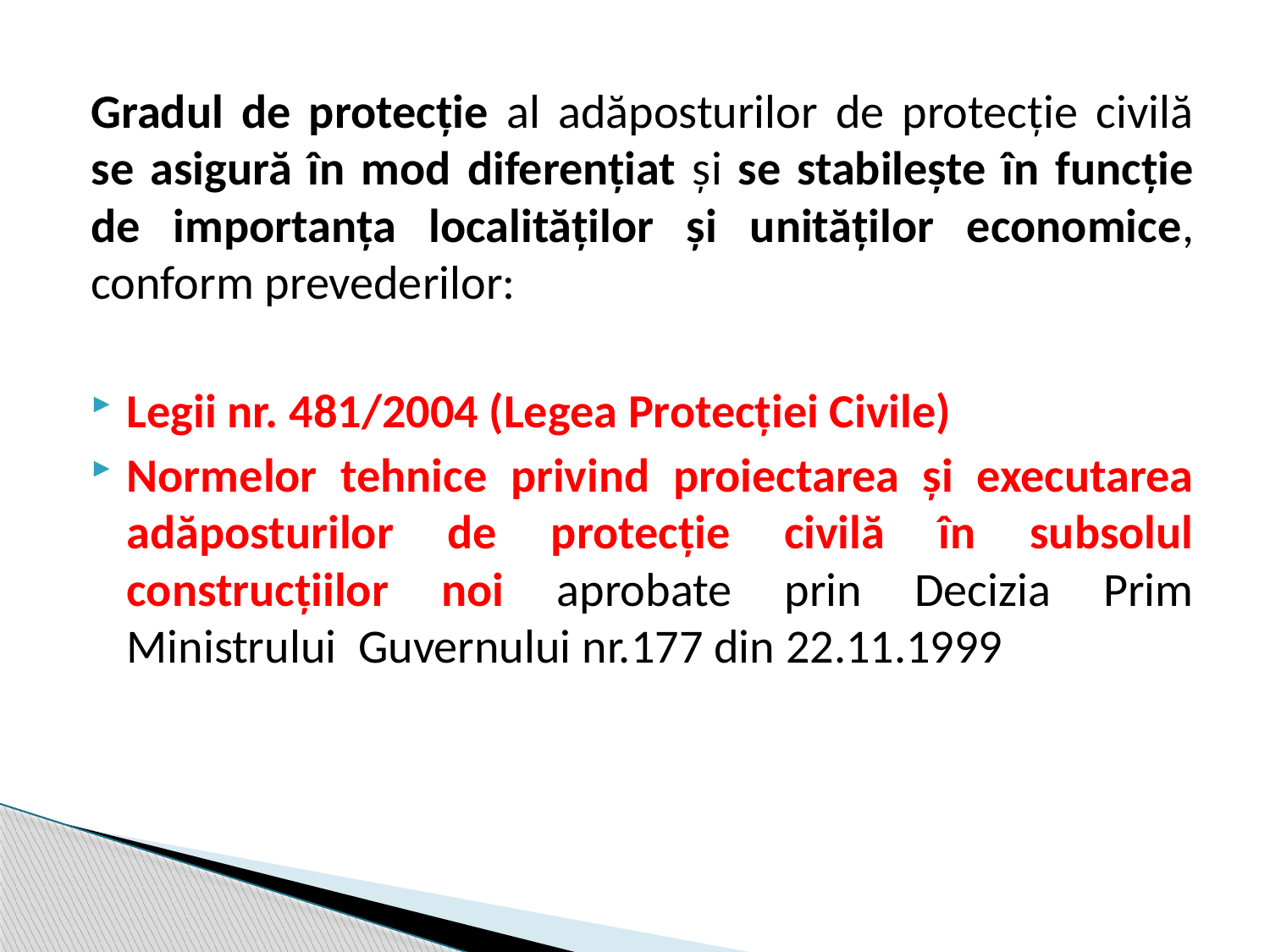

Gradul de protecţie al adăposturilor de protecţie civilă se asigură în mod diferenţiat şi se stabileşte în funcţie de importanţa localităţilor şi unităţilor economice, conform prevederilor:

Legii nr. 481/2004 (Legea Protecţiei Civile)
Normelor tehnice privind proiectarea şi executarea adăposturilor de protecţie civilă în subsolul construcţiilor noi aprobate prin Decizia Prim Ministrului  Guvernului nr.177 din 22.11.1999